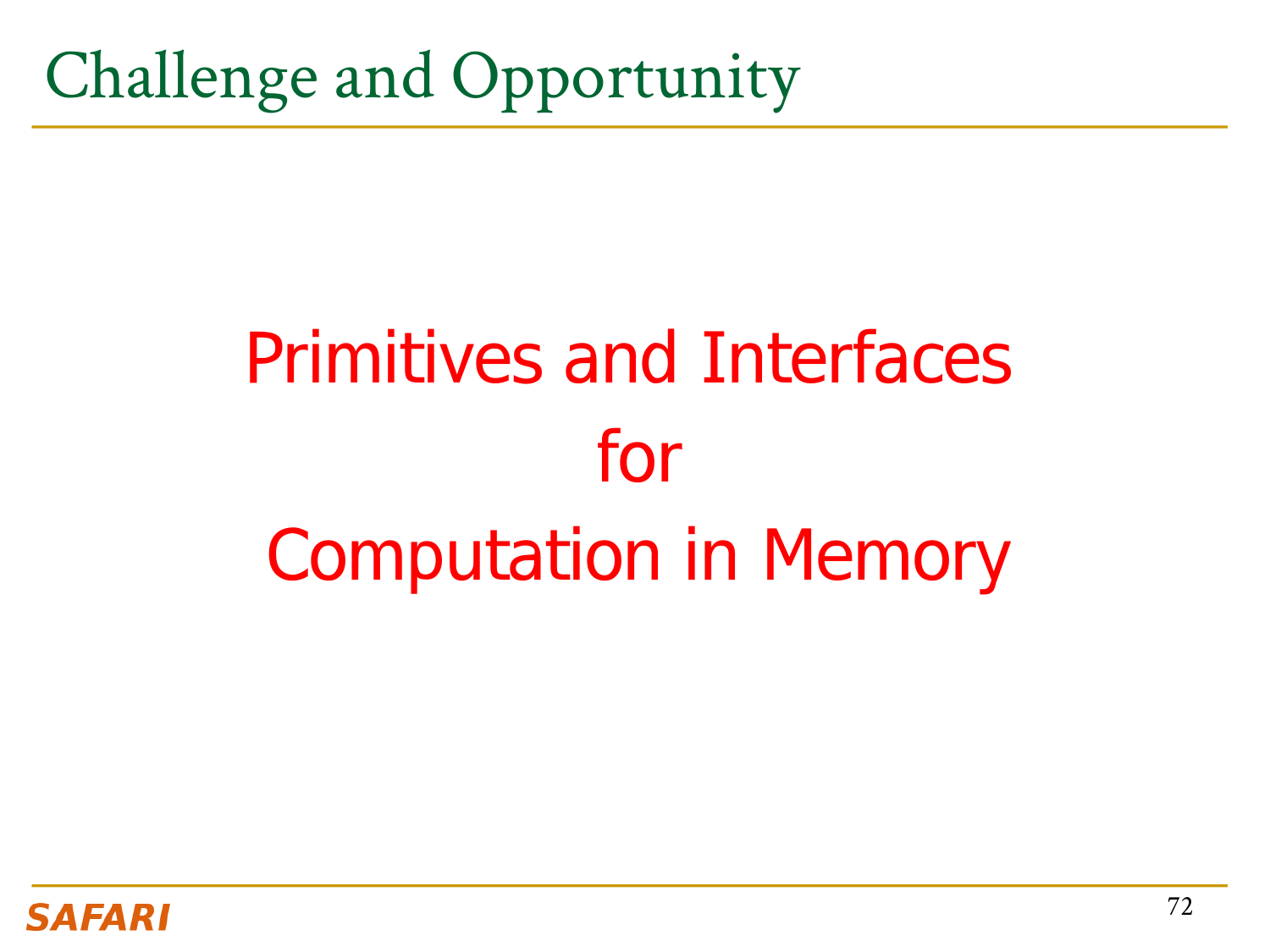

# Challenge and Opportunity
Primitives and Interfaces
for
Computation in Memory
72